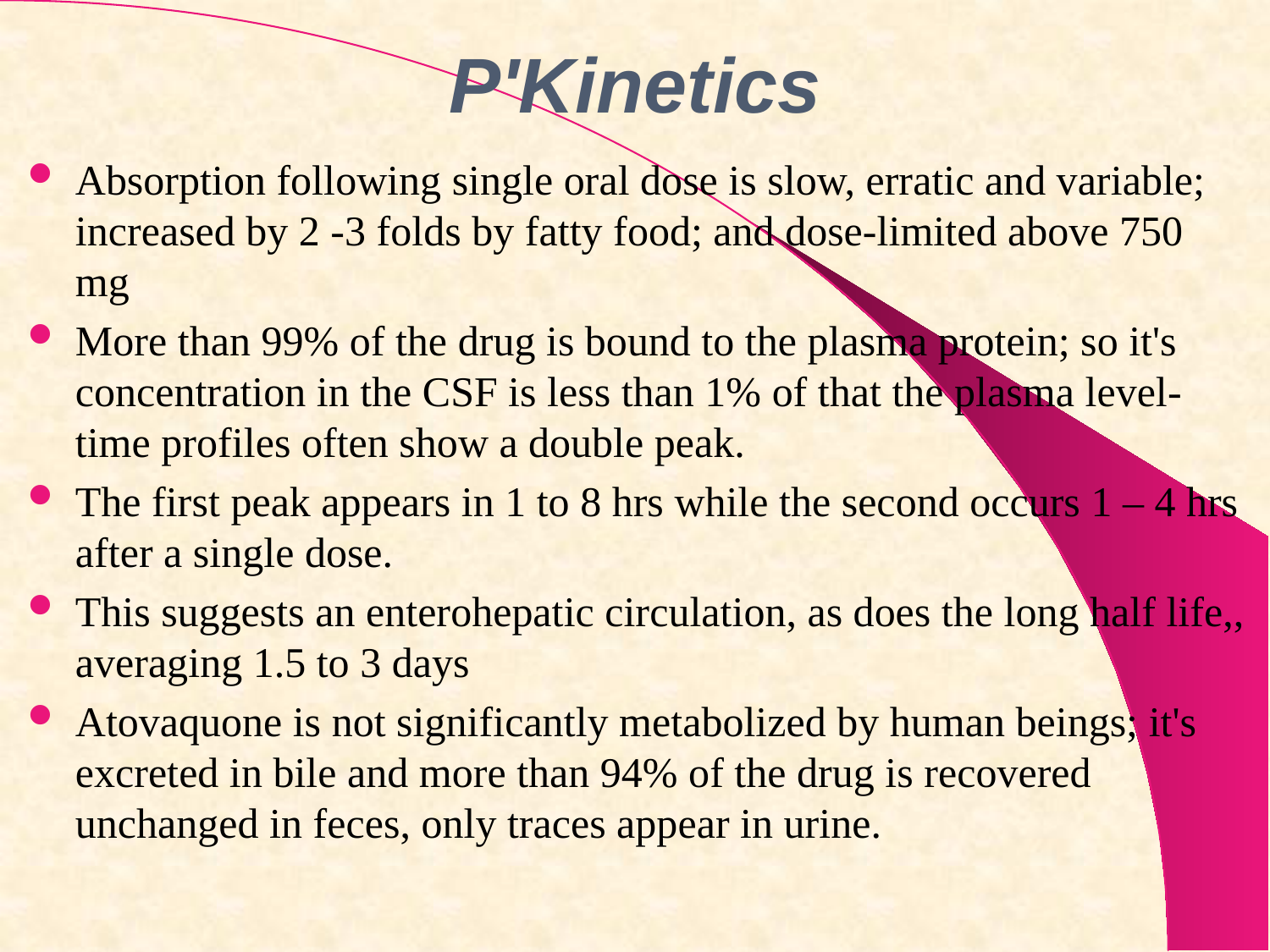

# P'Kinetics
Absorption following single oral dose is slow, erratic and variable; increased by 2 -3 folds by fatty food; and dose-limited above 750 mg
More than 99% of the drug is bound to the plasma protein; so it's concentration in the CSF is less than 1% of that the plasma level- time profiles often show a double peak.
The first peak appears in 1 to 8 hrs while the second occurs 1 – 4 hrs after a single dose.
This suggests an enterohepatic circulation, as does the long half life,, averaging 1.5 to 3 days
Atovaquone is not significantly metabolized by human beings; it's excreted in bile and more than 94% of the drug is recovered unchanged in feces, only traces appear in urine.